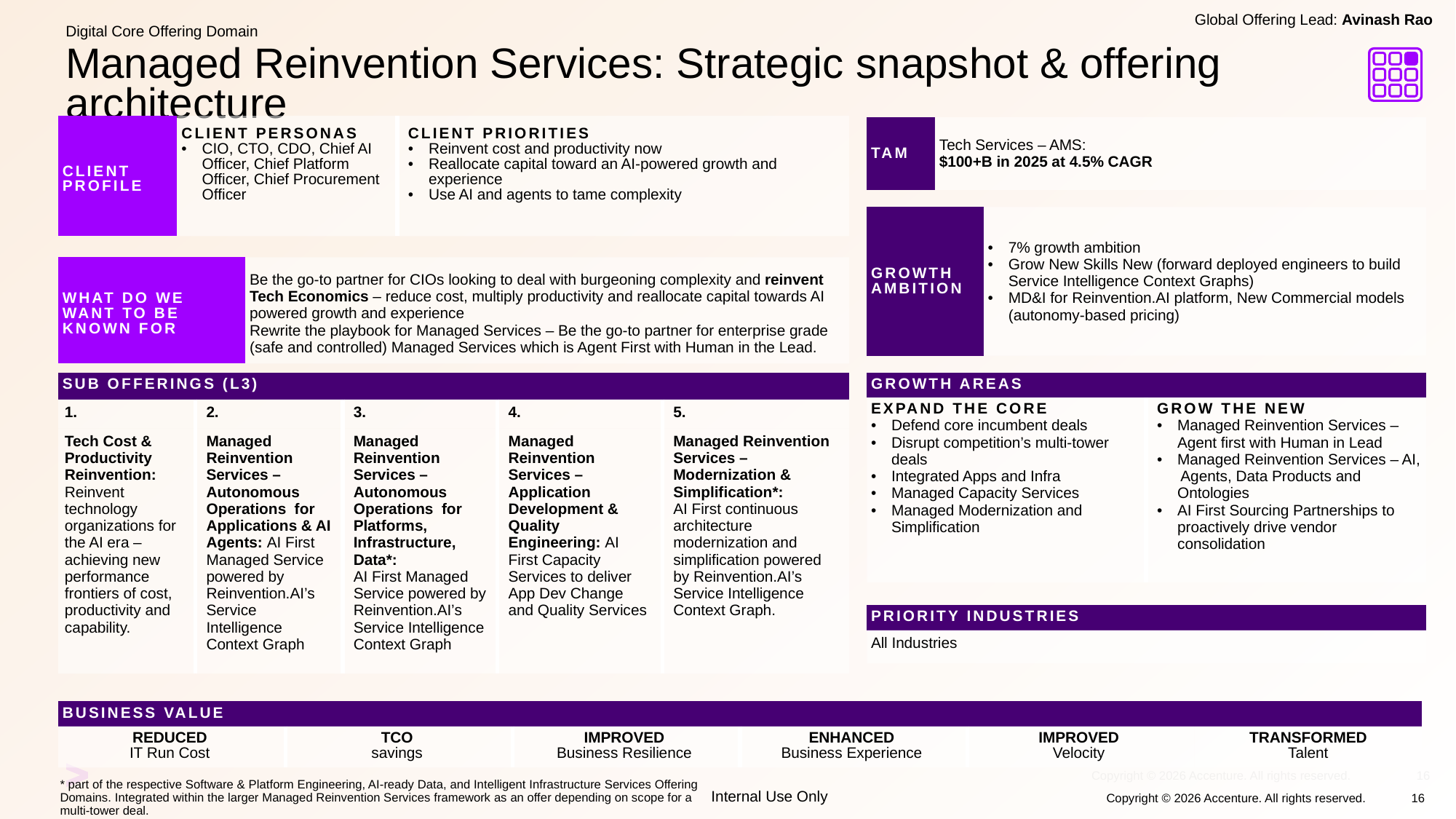

Global Offering Lead: Avinash Rao
Digital Core Offering Domain
Managed Reinvention Services: Strategic snapshot & offering architecture

| CLIENT PROFILE | CLIENT PERSONAS CIO, CTO, CDO, Chief AI Officer, Chief Platform Officer, Chief Procurement Officer | CLIENT PRIORITIES Reinvent cost and productivity now Reallocate capital toward an AI‑powered growth and experience Use AI and agents to tame complexity |
| --- | --- | --- |
| TAM | Tech Services – AMS: $100+B in 2025 at 4.5% CAGR |
| --- | --- |
| GROWTH AMBITION | 7% growth ambition Grow New Skills New (forward deployed engineers to build Service Intelligence Context Graphs) MD&I for Reinvention.AI platform, New Commercial models (autonomy-based pricing) |
| --- | --- |
| WHAT DO WE WANT TO BE KNOWN FOR | Be the go-to partner for CIOs looking to deal with burgeoning complexity and reinvent Tech Economics – reduce cost, multiply productivity and reallocate capital towards AI powered growth and experience Rewrite the playbook for Managed Services – Be the go-to partner for enterprise grade (safe and controlled) Managed Services which is Agent First with Human in the Lead. |
| --- | --- |
| SUB OFFERINGS (L3) |  |  |  |  |
| --- | --- | --- | --- | --- |
| 1. | 2. | 3. | 4. | 5. |
| Tech Cost & Productivity Reinvention: Reinvent technology organizations for the AI era – achieving new performance frontiers of cost, productivity and capability. | Managed Reinvention Services – Autonomous Operations for Applications & AI Agents: AI First Managed Service powered by Reinvention.AI’s Service Intelligence Context Graph | Managed Reinvention Services –Autonomous Operations for Platforms, Infrastructure, Data\*: AI First Managed Service powered by Reinvention.AI’s Service Intelligence Context Graph | Managed Reinvention Services – Application Development & Quality Engineering: AI First Capacity Services to deliver App Dev Change and Quality Services | Managed Reinvention Services – Modernization & Simplification\*: AI First continuous architecture modernization and simplification powered by Reinvention.AI’s Service Intelligence Context Graph. |
| GROWTH AREAS |  |
| --- | --- |
| EXPAND THE CORE Defend core incumbent deals Disrupt competition’s multi-tower deals Integrated Apps and Infra Managed Capacity Services Managed Modernization and Simplification | GROW THE NEW Managed Reinvention Services – Agent first with Human in Lead Managed Reinvention Services – AI, Agents, Data Products and Ontologies AI First Sourcing Partnerships to proactively drive vendor consolidation |
| PRIORITY INDUSTRIES |
| --- |
| All Industries |
| BUSINESS VALUE |  |  |  |  |  |
| --- | --- | --- | --- | --- | --- |
| REDUCED IT Run Cost | TCO savings | IMPROVED Business Resilience | ENHANCED Business Experience | IMPROVED Velocity | TRANSFORMED Talent |
* part of the respective Software & Platform Engineering, AI-ready Data, and Intelligent Infrastructure Services Offering Domains. Integrated within the larger Managed Reinvention Services framework as an offer depending on scope for a multi-tower deal.
16
Internal Use Only
Copyright © 2026 Accenture. All rights reserved.